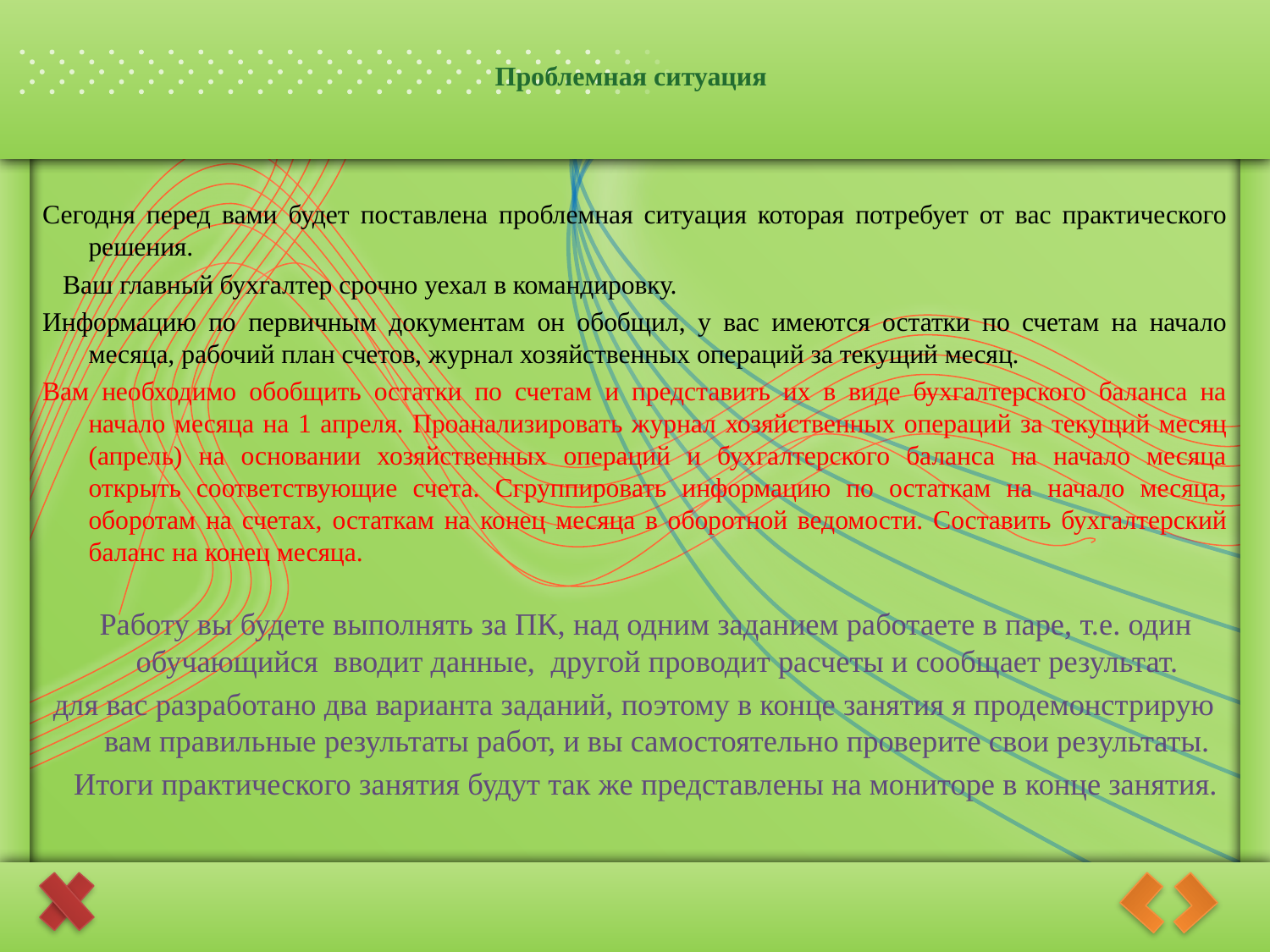

# Проблемная ситуация

Сегодня перед вами будет поставлена проблемная ситуация которая потребует от вас практического решения.
   Ваш главный бухгалтер срочно уехал в командировку.
Информацию по первичным документам он обобщил, у вас имеются остатки по счетам на начало месяца, рабочий план счетов, журнал хозяйственных операций за текущий месяц.
Вам необходимо обобщить остатки по счетам и представить их в виде бухгалтерского баланса на начало месяца на 1 апреля. Проанализировать журнал хозяйственных операций за текущий месяц (апрель) на основании хозяйственных операций и бухгалтерского баланса на начало месяца открыть соответствующие счета. Сгруппировать информацию по остаткам на начало месяца, оборотам на счетах, остаткам на конец месяца в оборотной ведомости. Составить бухгалтерский баланс на конец месяца.

   Работу вы будете выполнять за ПК, над одним заданием работаете в паре, т.е. один обучающийся  вводит данные,  другой проводит расчеты и сообщает результат.
для вас разработано два варианта заданий, поэтому в конце занятия я продемонстрирую вам правильные результаты работ, и вы самостоятельно проверите свои результаты.
   Итоги практического занятия будут так же представлены на мониторе в конце занятия.